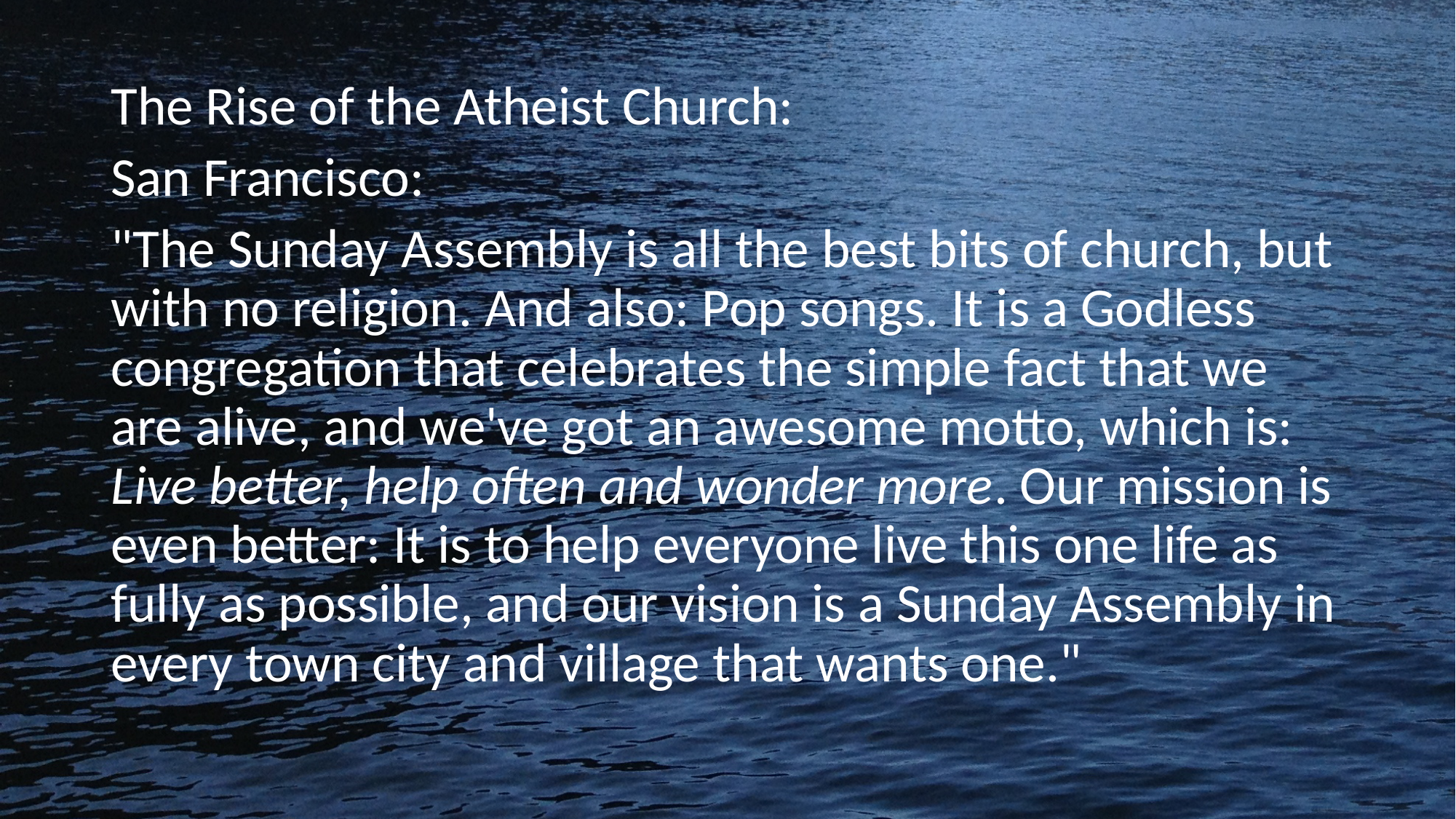

The Rise of the Atheist Church:
San Francisco:
"The Sunday Assembly is all the best bits of church, but with no religion. And also: Pop songs. It is a Godless congregation that celebrates the simple fact that we are alive, and we've got an awesome motto, which is: Live better, help often and wonder more. Our mission is even better: It is to help everyone live this one life as fully as possible, and our vision is a Sunday Assembly in every town city and village that wants one."